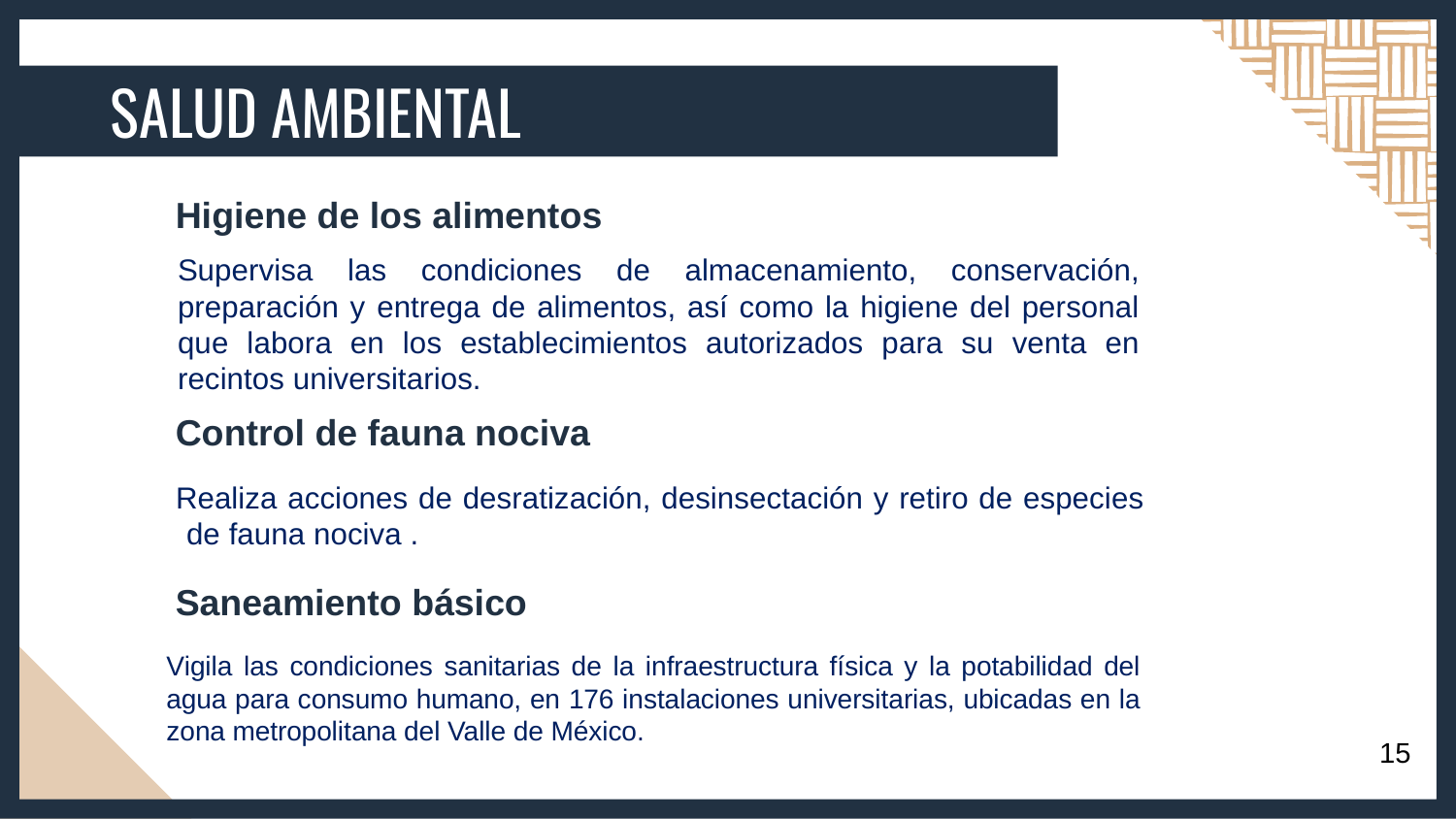

# SALUD AMBIENTAL
Higiene de los alimentos

Control de fauna nociva

Saneamiento básico

Supervisa las condiciones de almacenamiento, conservación, preparación y entrega de alimentos, así como la higiene del personal que labora en los establecimientos autorizados para su venta en recintos universitarios.
Realiza acciones de desratización, desinsectación y retiro de especies  de fauna nociva .
Vigila las condiciones sanitarias de la infraestructura física y la potabilidad del agua para consumo humano, en 176 instalaciones universitarias, ubicadas en la zona metropolitana del Valle de México.
15